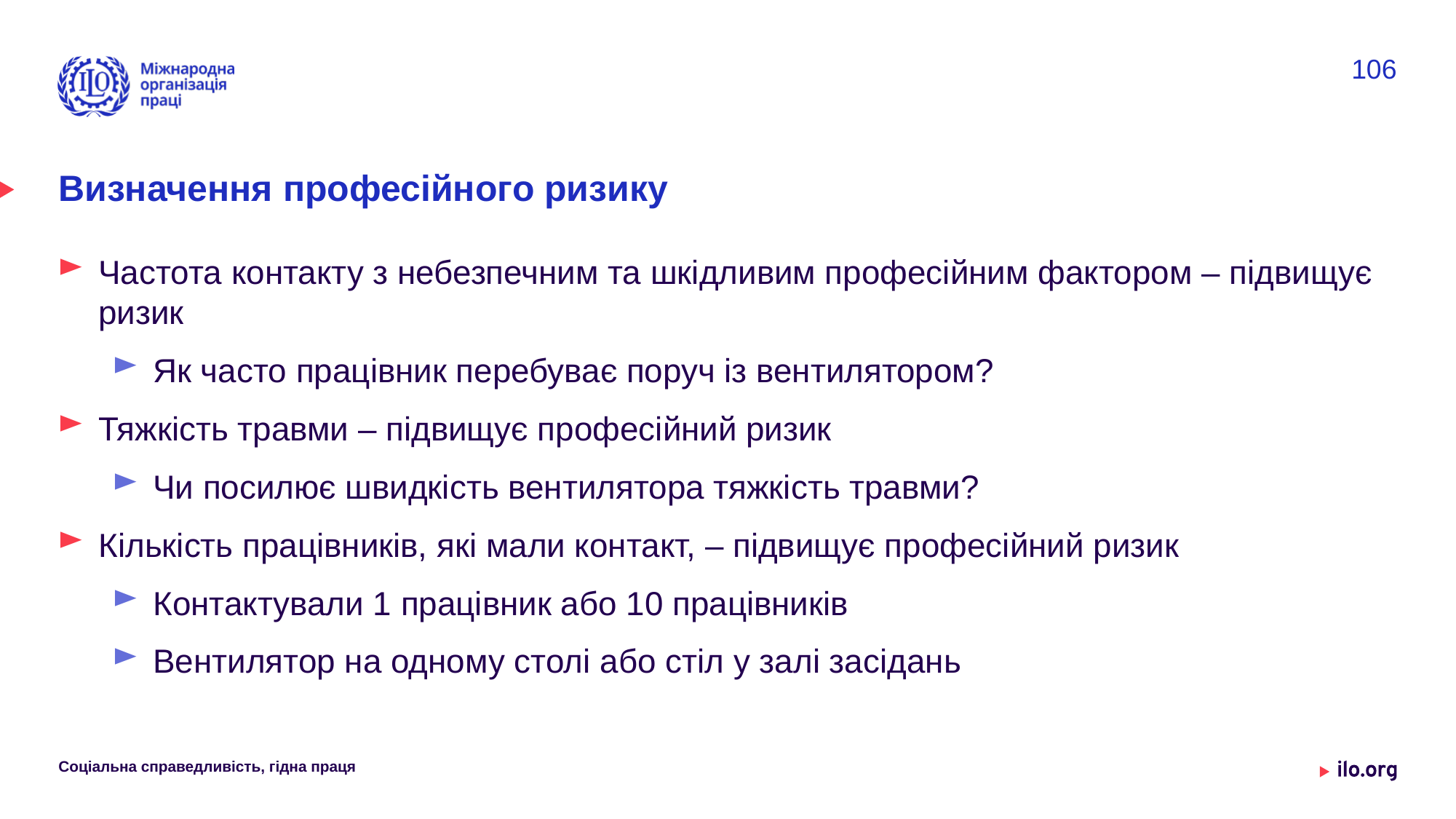

106
# Визначення професійного ризику
Частота контакту з небезпечним та шкідливим професійним фактором – підвищує ризик
Як часто працівник перебуває поруч із вентилятором?
Тяжкість травми – підвищує професійний ризик
Чи посилює швидкість вентилятора тяжкість травми?
Кількість працівників, які мали контакт, – підвищує професійний ризик
Контактували 1 працівник або 10 працівників
Вентилятор на одному столі або стіл у залі засідань
Соціальна справедливість, гідна праця